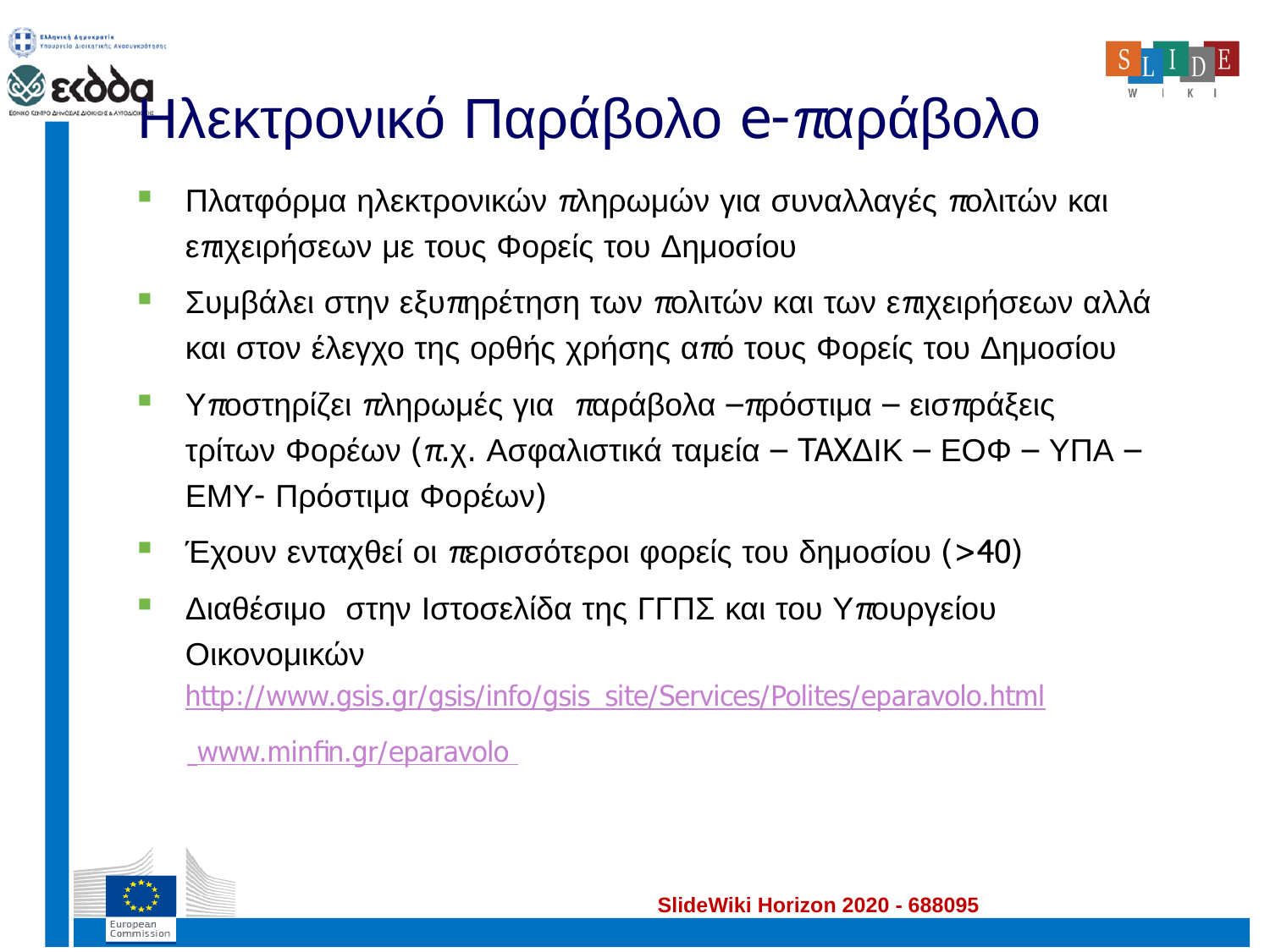

# Ηλεκτρονικό Παράβολο e-παράβολο
Πλατφόρμα ηλεκτρονικών πληρωμών για συναλλαγές πολιτών και επιχειρήσεων με τους Φορείς του Δημοσίου
Συμβάλει στην εξυπηρέτηση των πολιτών και των επιχειρήσεων αλλά και στον έλεγχο της ορθής χρήσης από τους Φορείς του Δημοσίου
Υποστηρίζει πληρωμές για  παράβολα –πρόστιμα – εισπράξεις τρίτων Φορέων (π.χ. Ασφαλιστικά ταμεία – TAXΔΙΚ – ΕΟΦ – ΥΠΑ – ΕΜΥ- Πρόστιμα Φορέων)
Έχουν ενταχθεί οι περισσότεροι φορείς του δημοσίου (>40)
Διαθέσιμο  στην Ιστοσελίδα της ΓΓΠΣ και του Υπουργείου Οικονομικών http://www.gsis.gr/gsis/info/gsis_site/Services/Polites/eparavolo.html
      www.minfin.gr/eparavolo